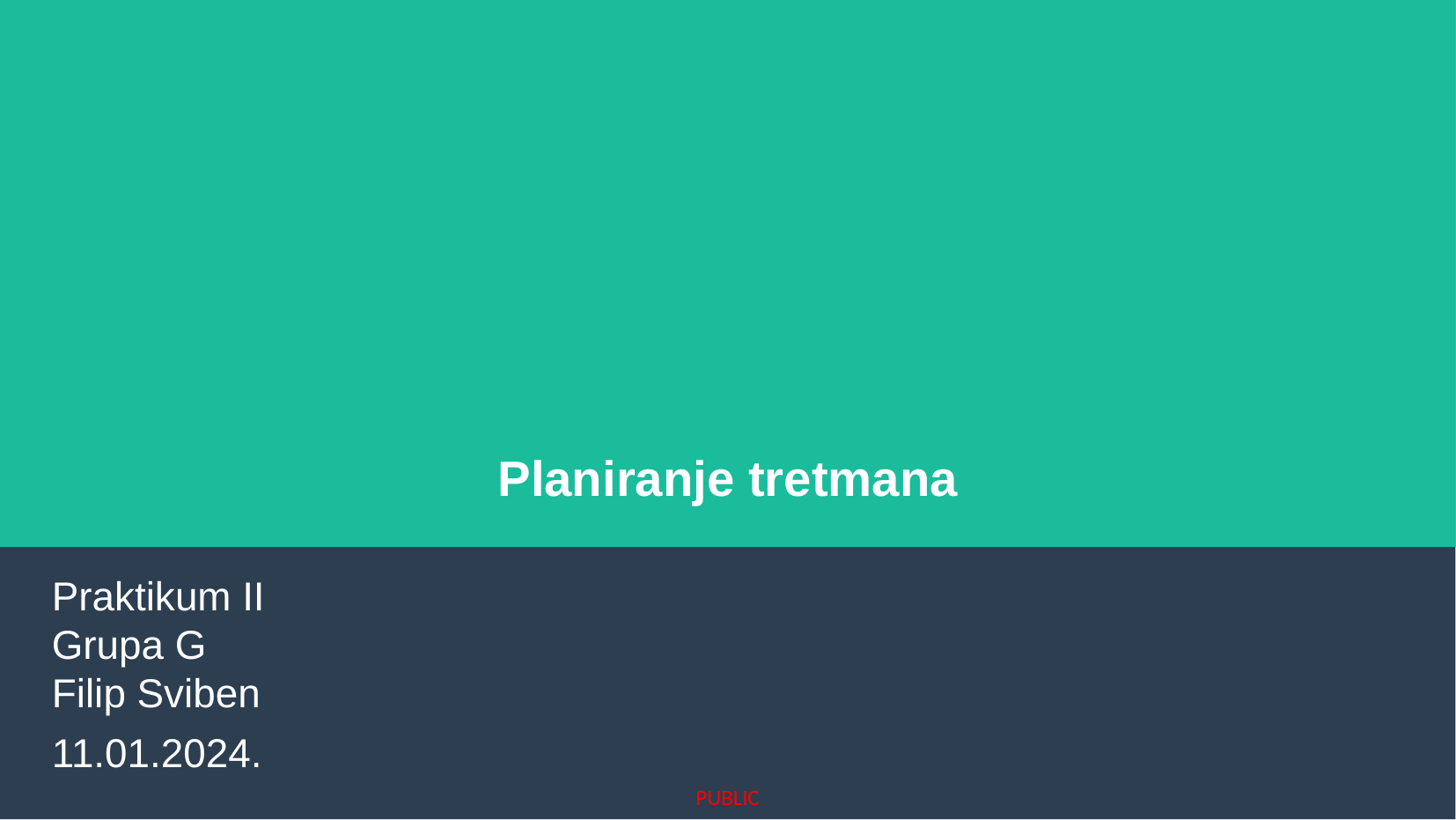

Planiranje tretmana
Praktikum II
Grupa G
Filip Sviben
11.01.2024.